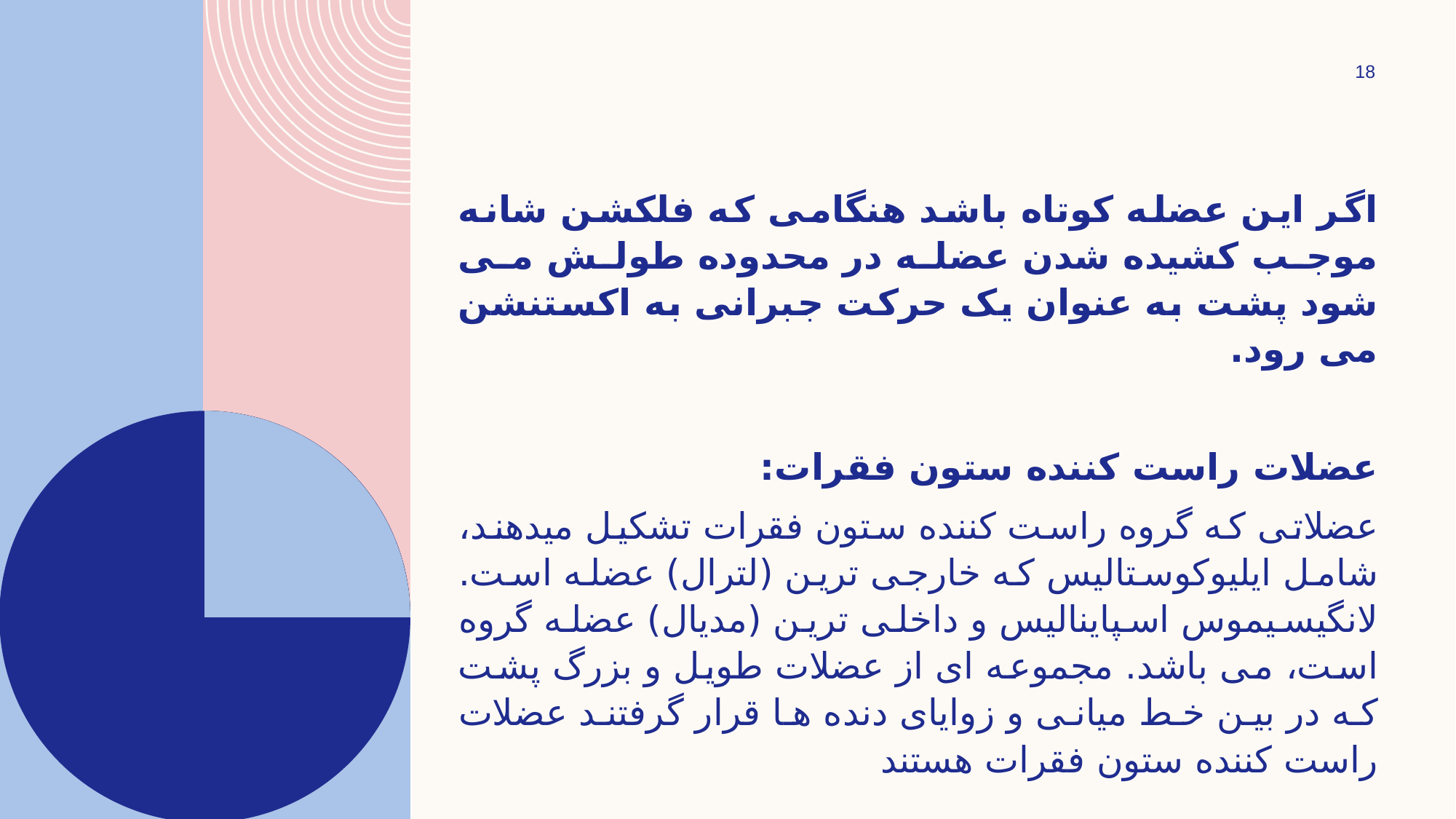

18
اگر این عضله کوتاه باشد هنگامی که فلکشن شانه موجب کشیده شدن عضله در محدوده طولش می شود پشت به عنوان یک حرکت جبرانی به اکستنشن می رود.

عضلات راست کننده ستون فقرات:
عضلاتی که گروه راست کننده ستون فقرات تشکیل میدهند، شامل ایلیوکوستالیس که خارجی ترین (لترال) عضله است. لانگیسیموس اسپاینالیس و داخلی ترین (مدیال) عضله گروه است، می باشد. مجموعه ای از عضلات طویل و بزرگ پشت که در بین خط میانی و زوایای دنده ها قرار گرفتند عضلات راست کننده ستون فقرات هستند